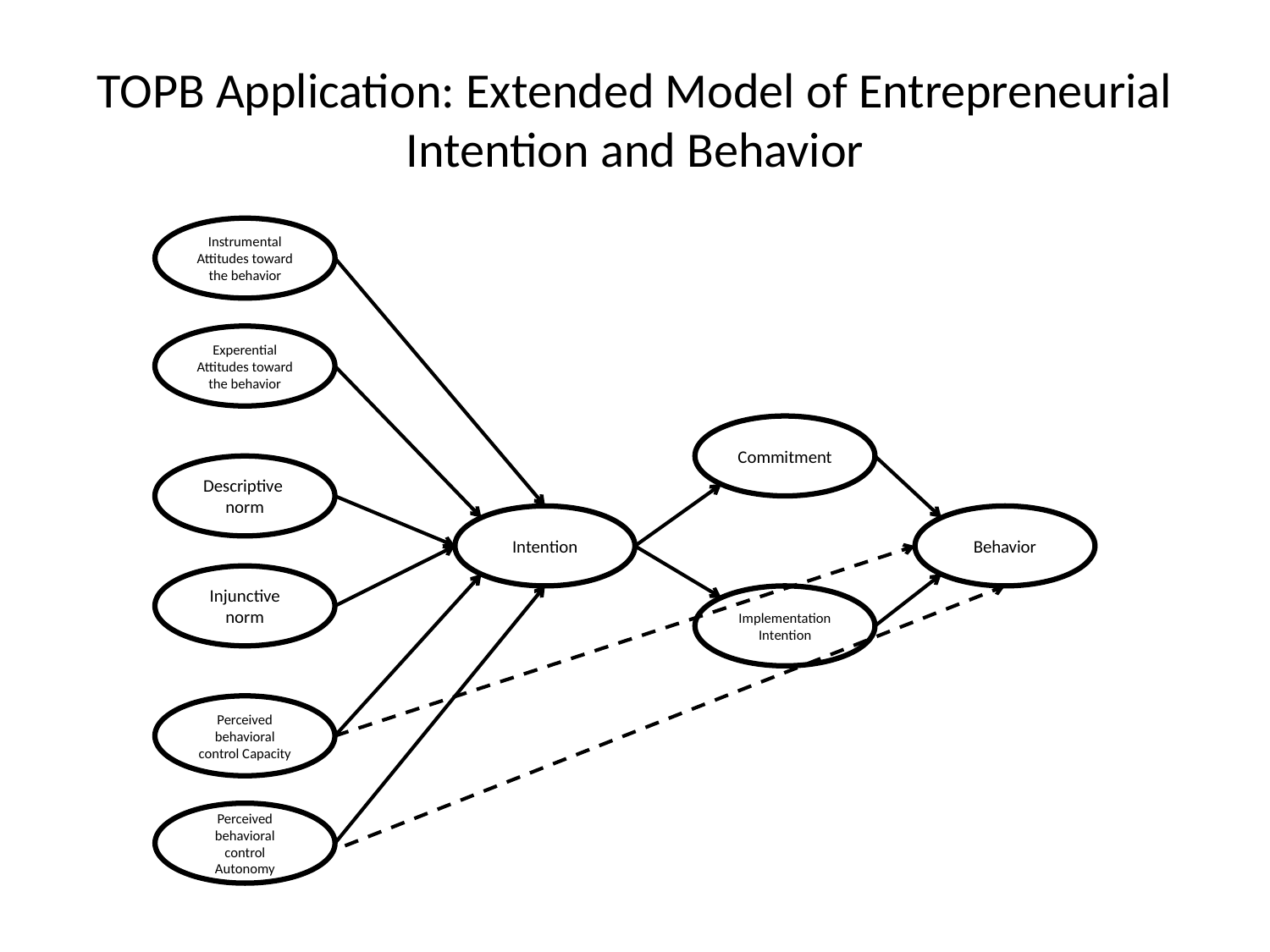

# TOPB Application: Extended Model of Entrepreneurial Intention and Behavior
Instrumental Attitudes toward the behavior
Experential Attitudes toward the behavior
Commitment
Descriptive  norm
Intention
Behavior
Injunctive norm
Implementation Intention
Perceived behavioral control Capacity
Perceived behavioral control Autonomy